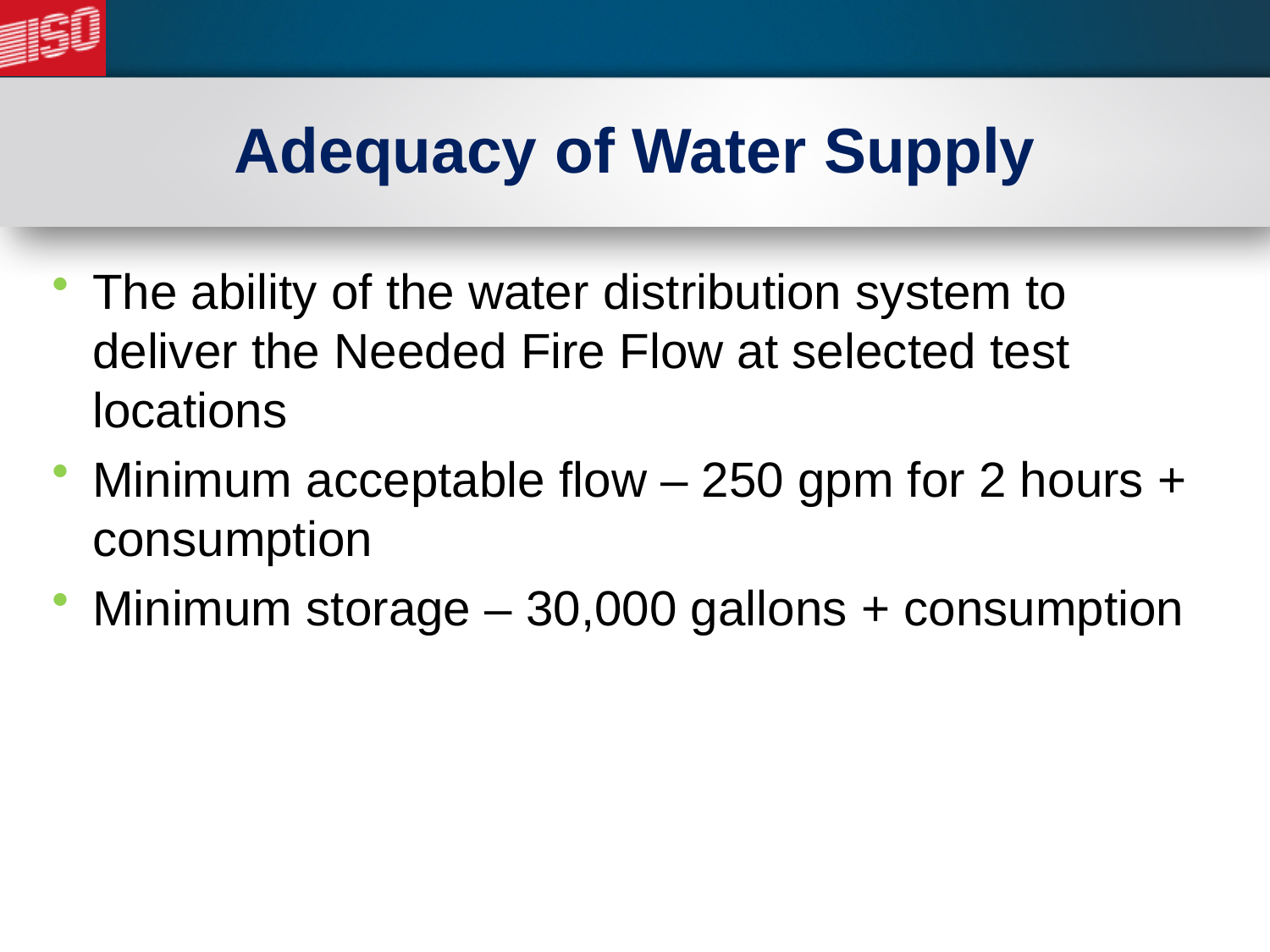

# Adequacy of Water Supply
The ability of the water distribution system to deliver the Needed Fire Flow at selected test locations
Minimum acceptable flow – 250 gpm for 2 hours + consumption
Minimum storage – 30,000 gallons + consumption